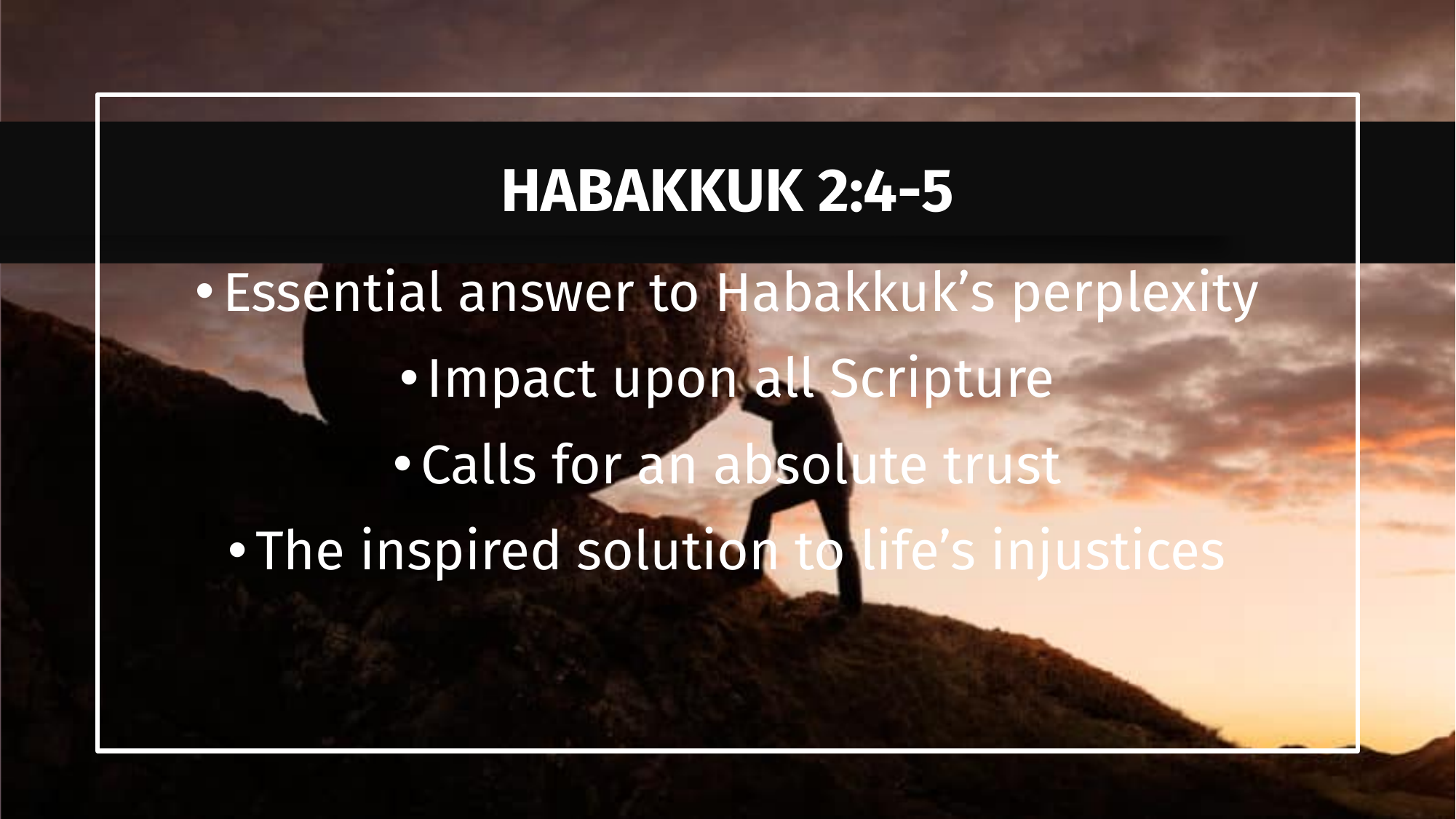

Essential answer to Habakkuk’s perplexity
Impact upon all Scripture
Calls for an absolute trust
The inspired solution to life’s injustices
# Habakkuk 2:4-5